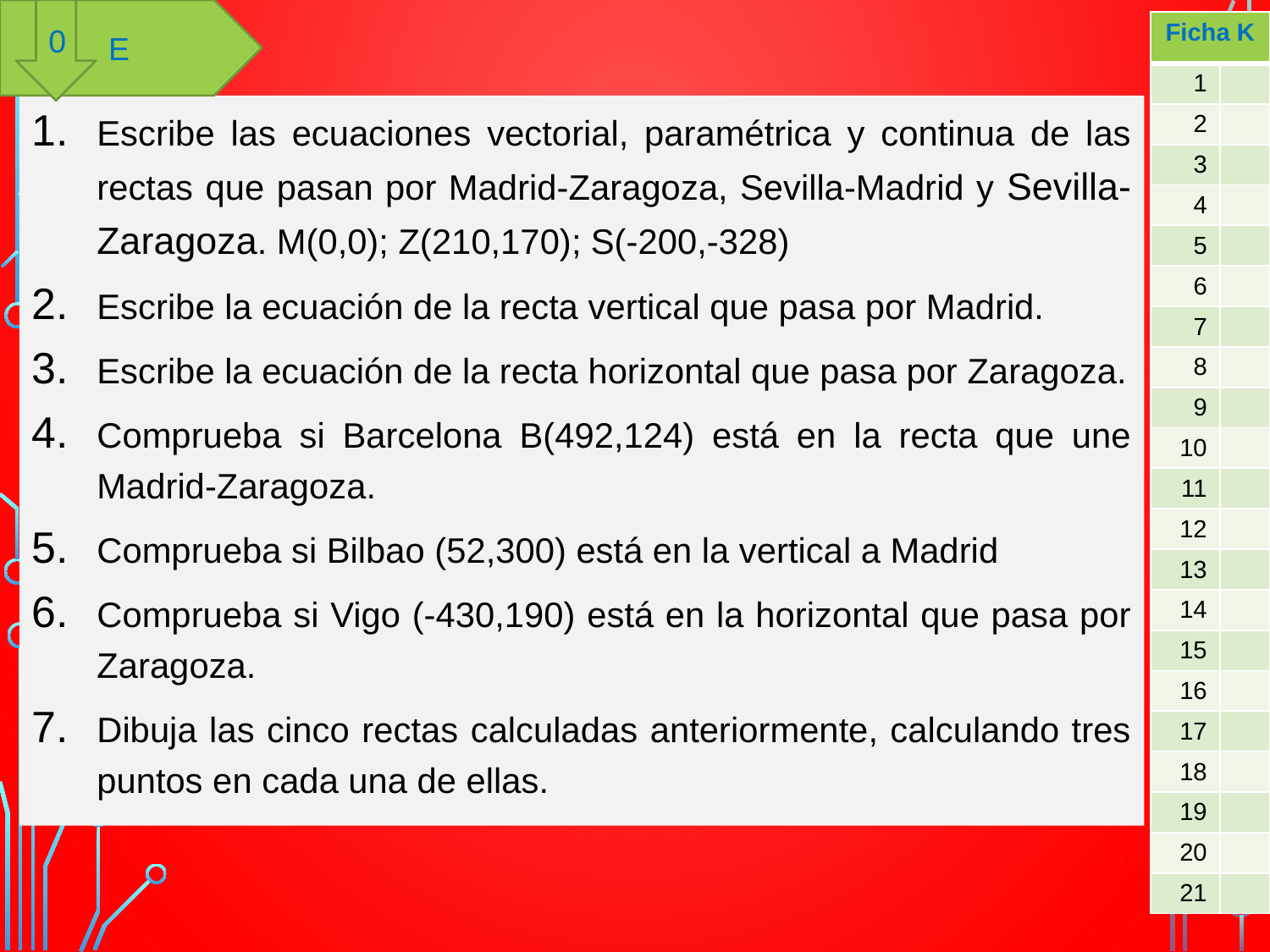

E
0
| Ficha K |  |
| --- | --- |
| 1 |  |
| 2 |  |
| 3 |  |
| 4 |  |
| 5 |  |
| 6 |  |
| 7 |  |
| 8 |  |
| 9 |  |
| 10 |  |
| 11 |  |
| 12 |  |
| 13 |  |
| 14 |  |
| 15 |  |
| 16 |  |
| 17 |  |
| 18 |  |
| 19 |  |
| 20 |  |
| 21 |  |
Escribe las ecuaciones vectorial, paramétrica y continua de las rectas que pasan por Madrid-Zaragoza, Sevilla-Madrid y Sevilla-Zaragoza. M(0,0); Z(210,170); S(-200,-328)
Escribe la ecuación de la recta vertical que pasa por Madrid.
Escribe la ecuación de la recta horizontal que pasa por Zaragoza.
Comprueba si Barcelona B(492,124) está en la recta que une Madrid-Zaragoza.
Comprueba si Bilbao (52,300) está en la vertical a Madrid
Comprueba si Vigo (-430,190) está en la horizontal que pasa por Zaragoza.
Dibuja las cinco rectas calculadas anteriormente, calculando tres puntos en cada una de ellas.